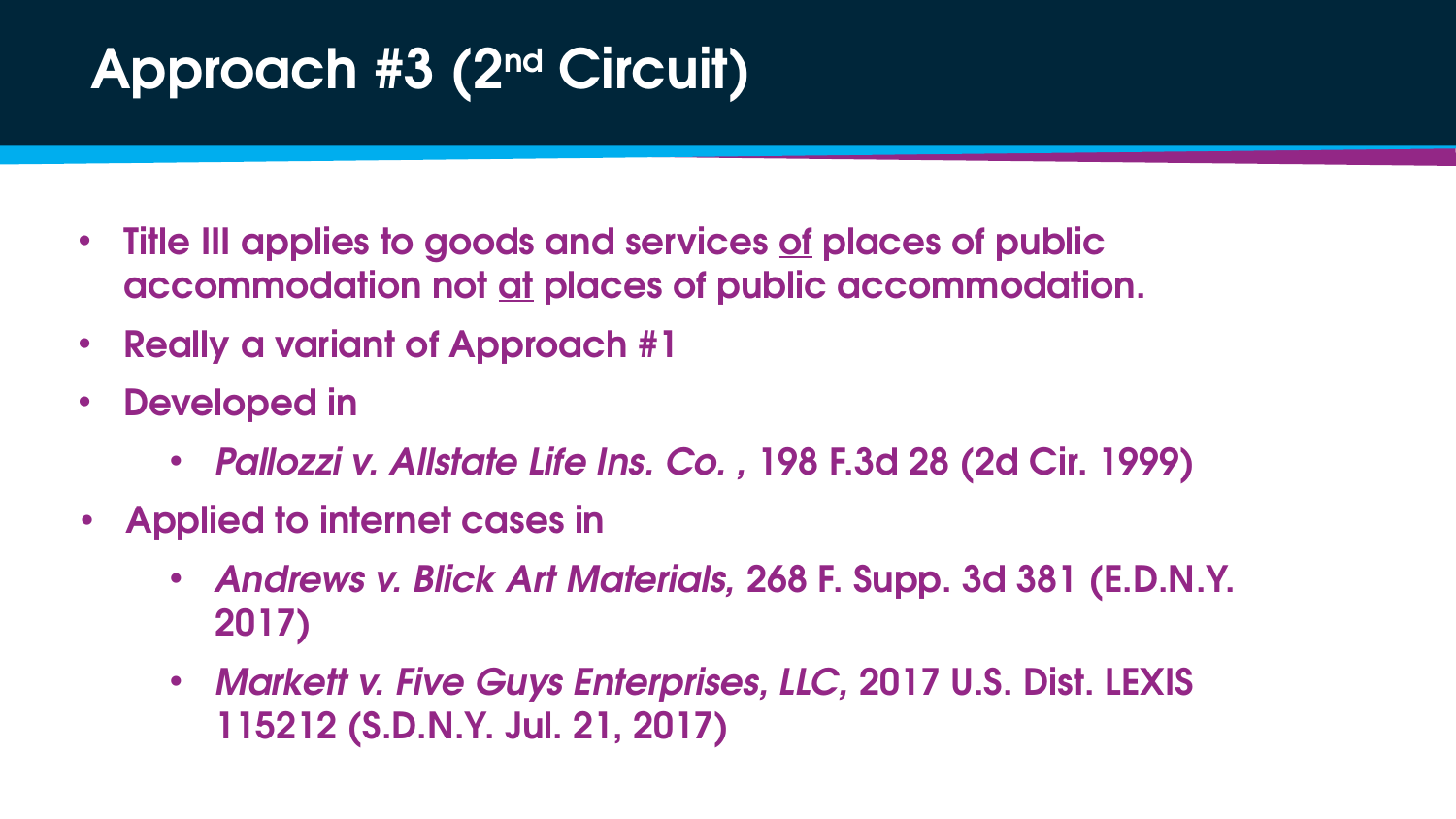

# Approach #3 (2nd Circuit)
Title III applies to goods and services of places of public accommodation not at places of public accommodation.
Really a variant of Approach #1
Developed in
Pallozzi v. Allstate Life Ins. Co. , 198 F.3d 28 (2d Cir. 1999)
Applied to internet cases in
Andrews v. Blick Art Materials, 268 F. Supp. 3d 381 (E.D.N.Y. 2017)
Markett v. Five Guys Enterprises, LLC, 2017 U.S. Dist. LEXIS 115212 (S.D.N.Y. Jul. 21, 2017)

Followed by DOJ in Hooks v. OK Bridge and subsequent briefs